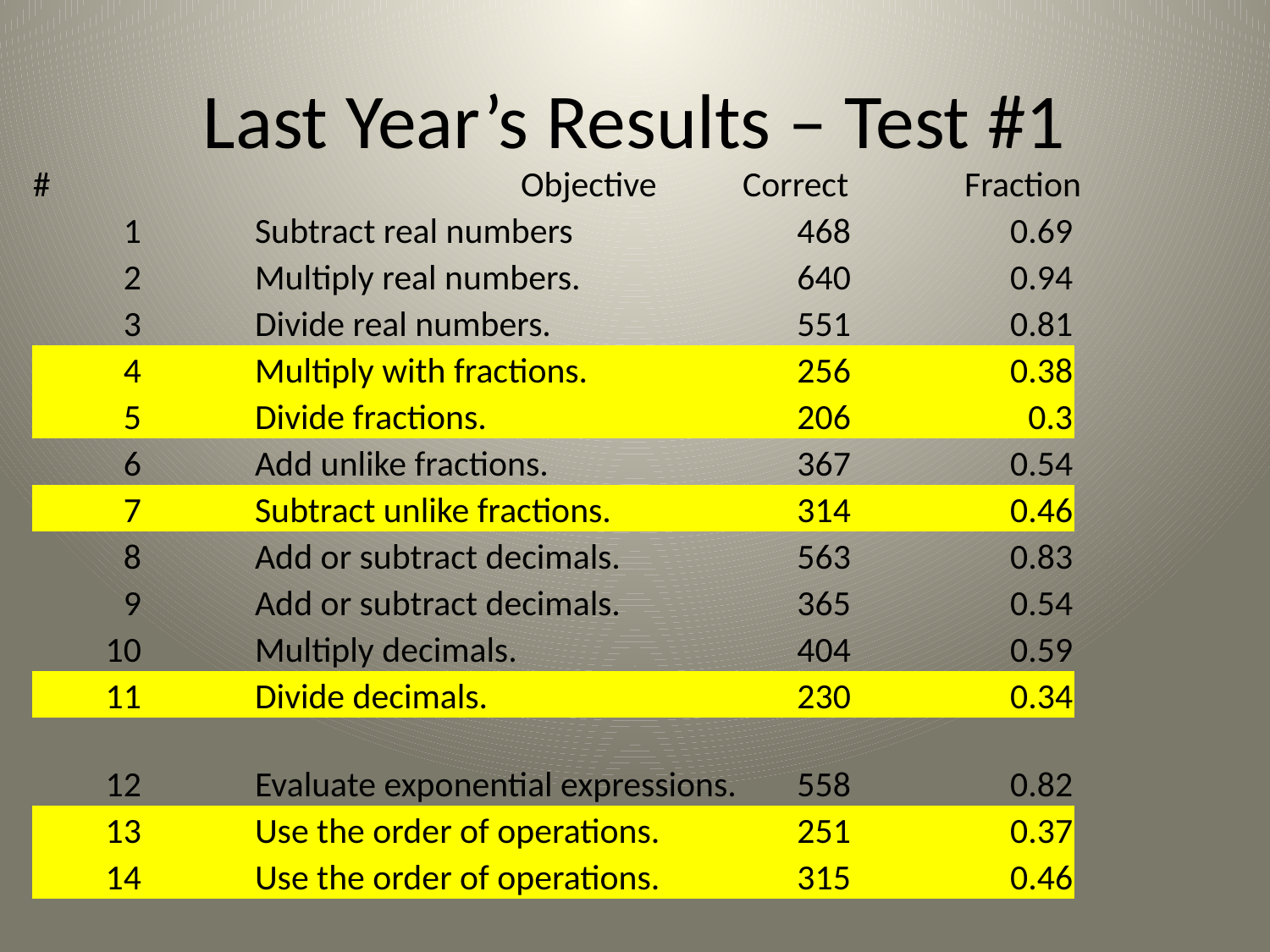

# Last Year’s Results – Test #1
| # |  |  |  | Objective | Correct |  | Fraction |  |
| --- | --- | --- | --- | --- | --- | --- | --- | --- |
| 1 |  | Subtract real numbers |  |  | 468 |  | 0.69 |  |
| 2 |  | Multiply real numbers. |  |  | 640 |  | 0.94 |  |
| 3 |  | Divide real numbers. |  |  | 551 |  | 0.81 |  |
| 4 |  | Multiply with fractions. |  |  | 256 |  | 0.38 |  |
| 5 |  | Divide fractions. |  |  | 206 |  | 0.3 |  |
| 6 |  | Add unlike fractions. |  |  | 367 |  | 0.54 |  |
| 7 |  | Subtract unlike fractions. |  |  | 314 |  | 0.46 |  |
| 8 |  | Add or subtract decimals. |  |  | 563 |  | 0.83 |  |
| 9 |  | Add or subtract decimals. |  |  | 365 |  | 0.54 |  |
| 10 |  | Multiply decimals. |  |  | 404 |  | 0.59 |  |
| 11 |  | Divide decimals. |  |  | 230 |  | 0.34 |  |
| 12 |  | Evaluate exponential expressions. |  |  | 558 |  | 0.82 |  |
| 13 |  | Use the order of operations. |  |  | 251 |  | 0.37 |  |
| 14 |  | Use the order of operations. |  |  | 315 |  | 0.46 |  |